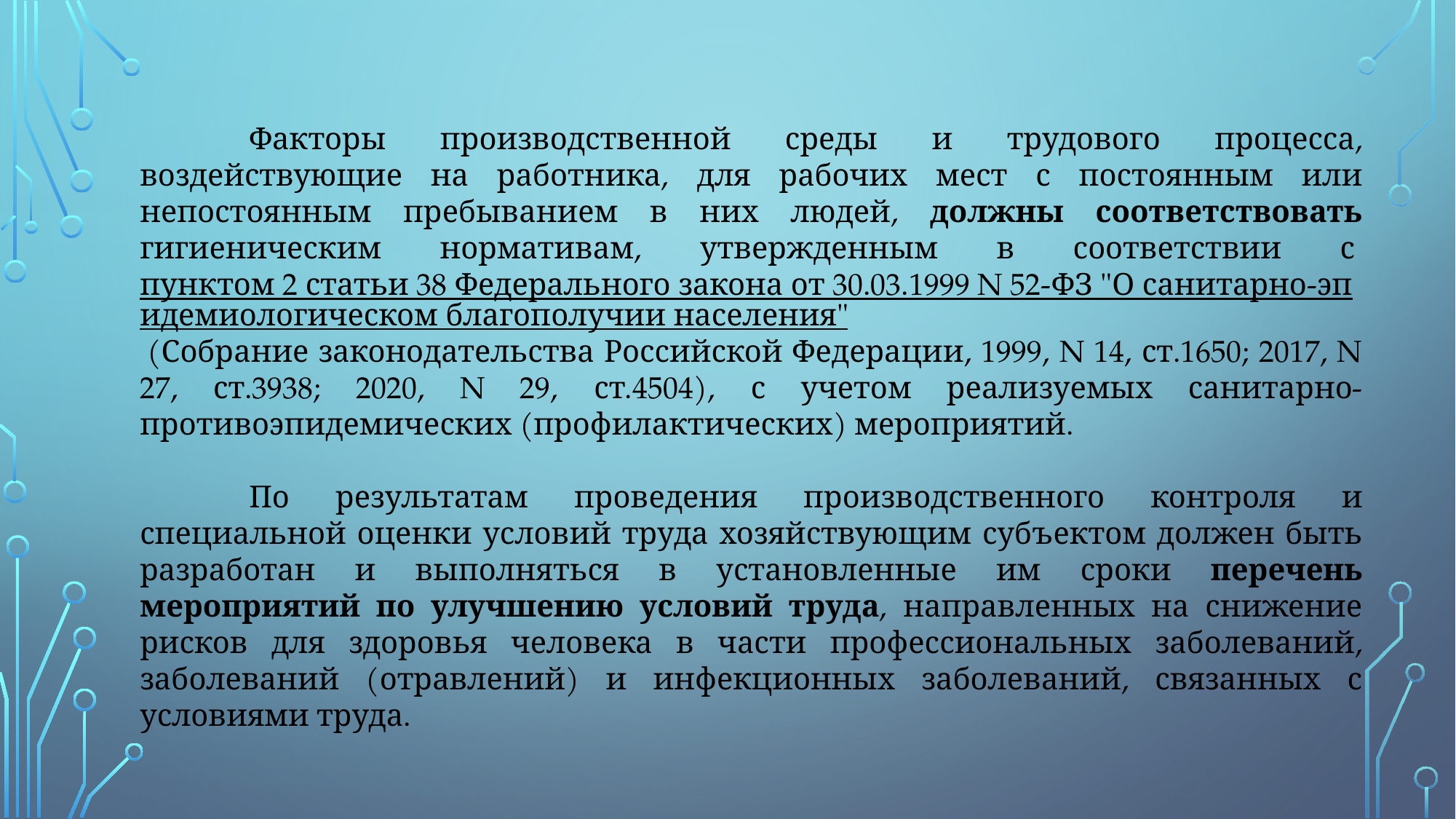

Факторы производственной среды и трудового процесса, воздействующие на работника, для рабочих мест с постоянным или непостоянным пребыванием в них людей, должны соответствовать гигиеническим нормативам, утвержденным в соответствии с пунктом 2 статьи 38 Федерального закона от 30.03.1999 N 52-ФЗ "О санитарно-эпидемиологическом благополучии населения" (Собрание законодательства Российской Федерации, 1999, N 14, ст.1650; 2017, N 27, ст.3938; 2020, N 29, ст.4504), с учетом реализуемых санитарно-противоэпидемических (профилактических) мероприятий.

	По результатам проведения производственного контроля и специальной оценки условий труда хозяйствующим субъектом должен быть разработан и выполняться в установленные им сроки перечень мероприятий по улучшению условий труда, направленных на снижение рисков для здоровья человека в части профессиональных заболеваний, заболеваний (отравлений) и инфекционных заболеваний, связанных с условиями труда.